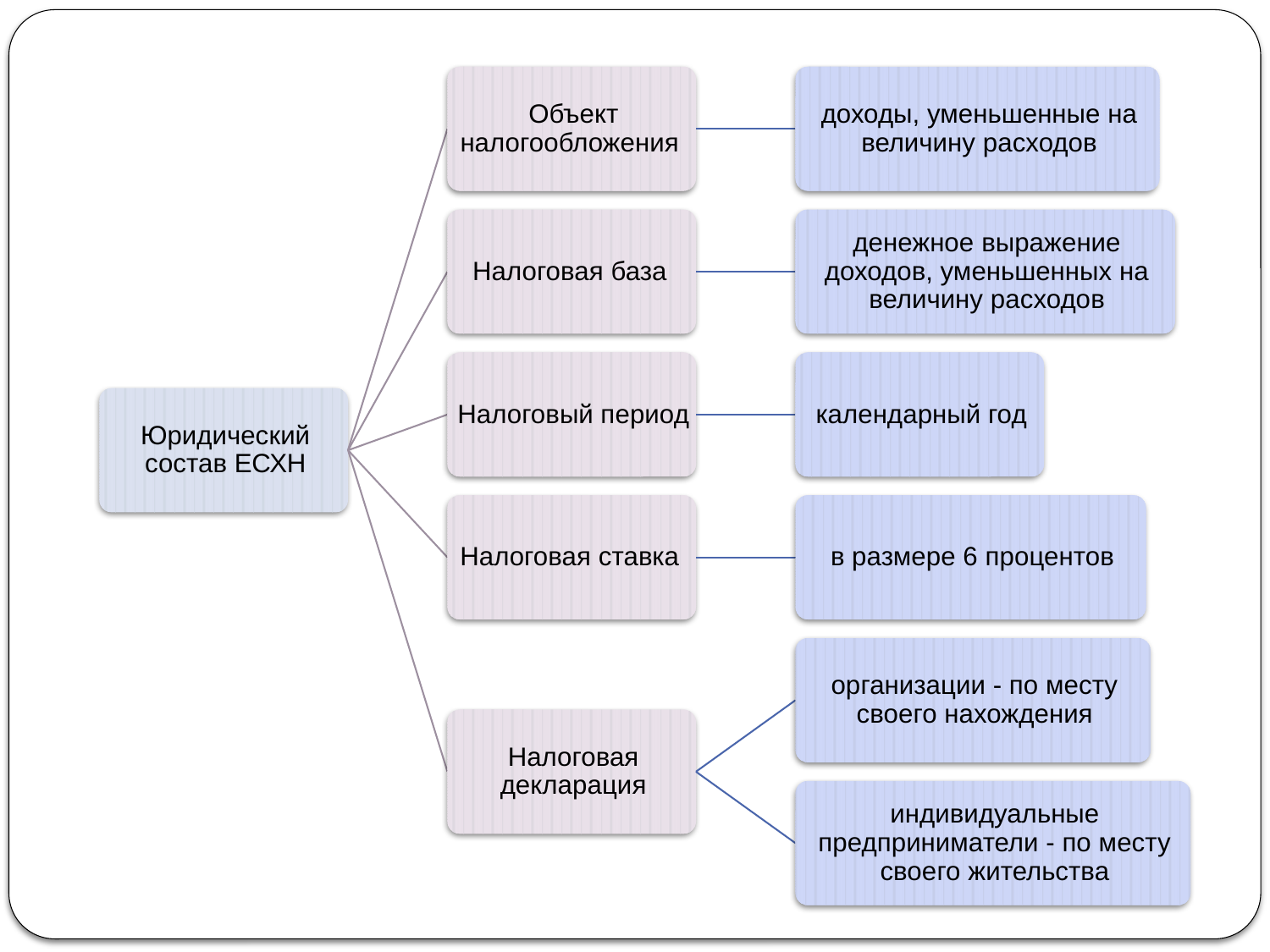

Юридический состав ЕСХН

Объект налогообложения

доходы, уменьшенные на величину расходов

Налоговая база

денежное выражение доходов, уменьшенных на величину расходов

Налоговый период

календарный год

Налоговая ставка

в размере 6 процентов

Налоговая декларация

организации - по месту своего нахождения

индивидуальные предприниматели - по месту своего жительства